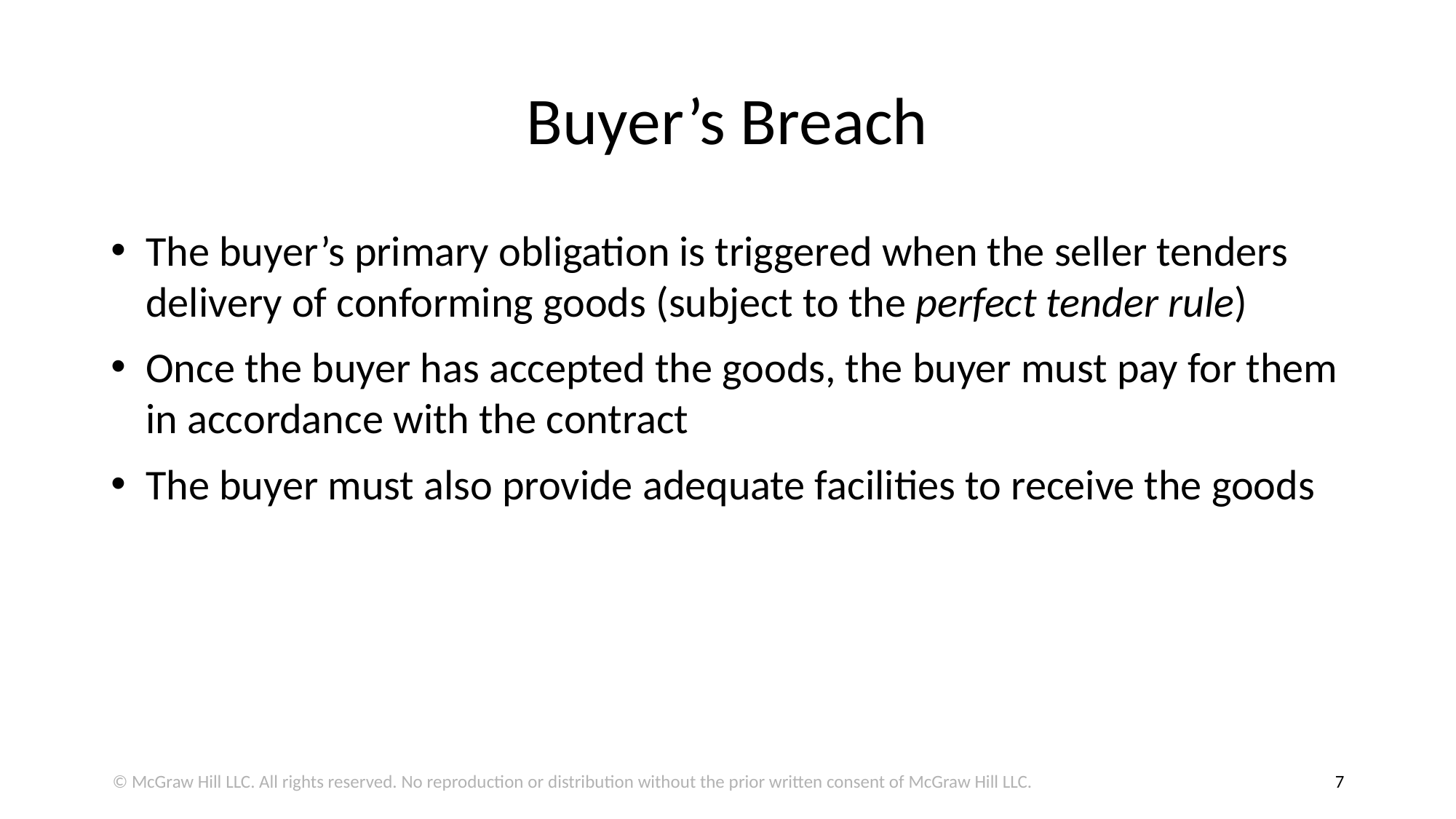

# Buyer’s Breach
The buyer’s primary obligation is triggered when the seller tenders delivery of conforming goods (subject to the perfect tender rule)
Once the buyer has accepted the goods, the buyer must pay for them in accordance with the contract
The buyer must also provide adequate facilities to receive the goods
© McGraw Hill LLC. All rights reserved. No reproduction or distribution without the prior written consent of McGraw Hill LLC.
7